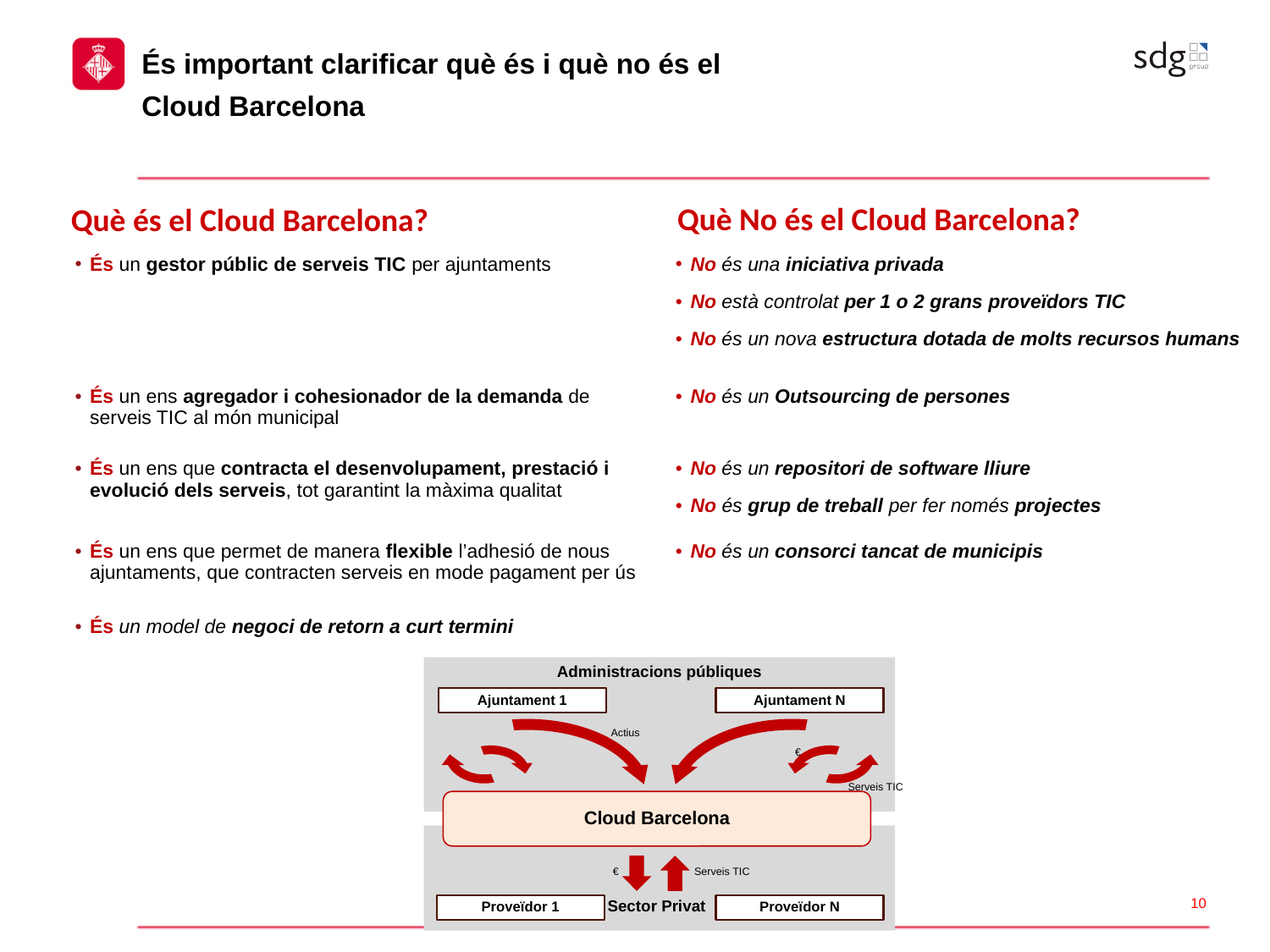

# És important clarificar què és i què no és el Cloud Barcelona
Què No és el Cloud Barcelona?
Què és el Cloud Barcelona?
| És un gestor públic de serveis TIC per ajuntaments | No és una iniciativa privada No està controlat per 1 o 2 grans proveïdors TIC No és un nova estructura dotada de molts recursos humans |
| --- | --- |
| És un ens agregador i cohesionador de la demanda de serveis TIC al món municipal | No és un Outsourcing de persones |
| És un ens que contracta el desenvolupament, prestació i evolució dels serveis, tot garantint la màxima qualitat | No és un repositori de software lliure No és grup de treball per fer només projectes |
| És un ens que permet de manera flexible l’adhesió de nous ajuntaments, que contracten serveis en mode pagament per ús | No és un consorci tancat de municipis |
| És un model de negoci de retorn a curt termini |  |
Administracions públiques
Ajuntament 1
Ajuntament N

Actius
€
Serveis TIC
Cloud Barcelona

€
Serveis TIC
Sector Privat
Proveïdor 1
Proveïdor N
10